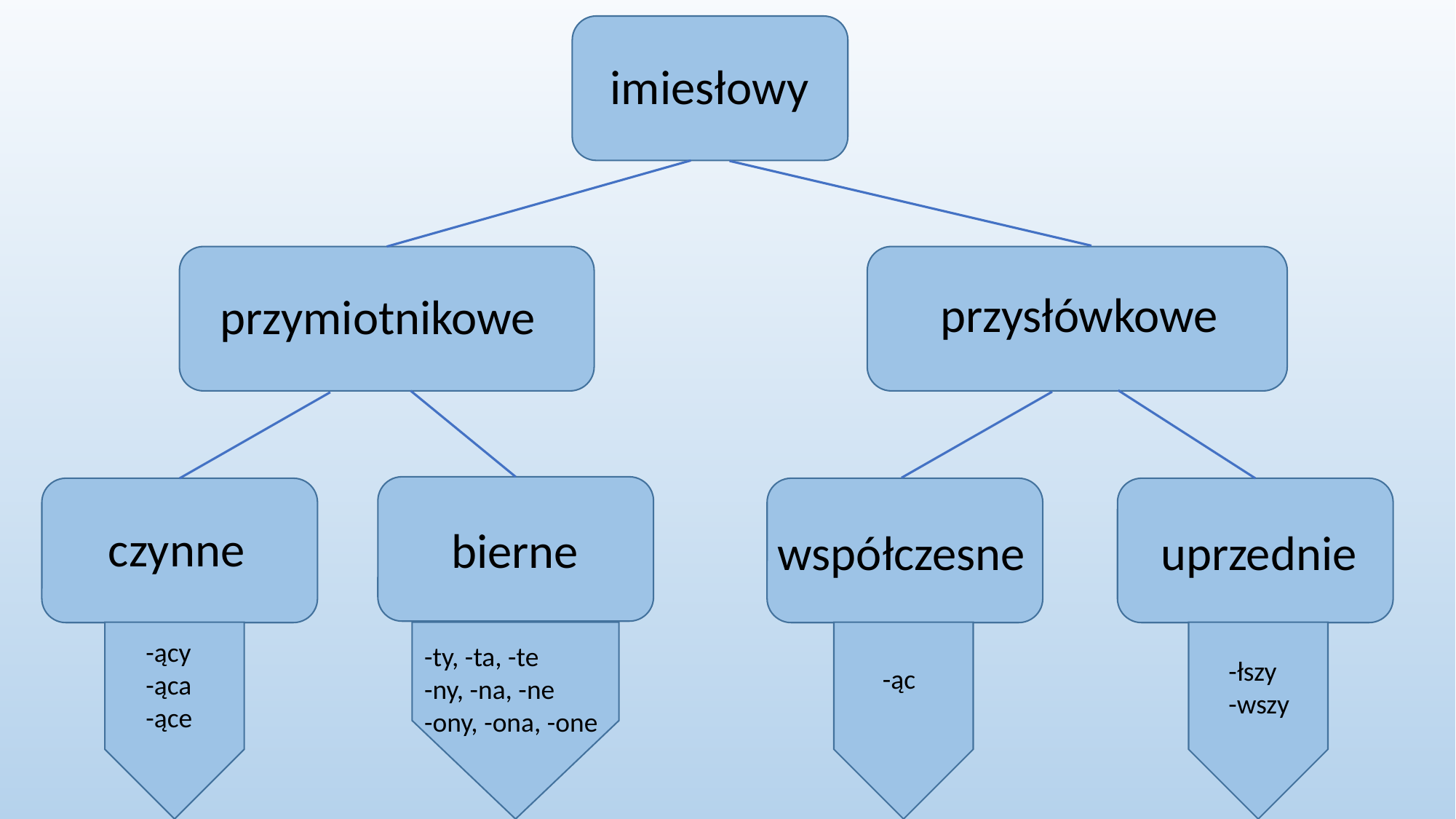

imiesłowy

przysłówkowe
przymiotnikowe

czynne
bierne
uprzednie
współczesne

-ący
-ąca
-ące

-ty, -ta, -te
-ny, -na, -ne
-ony, -ona, -one
-łszy
-wszy

-ąc